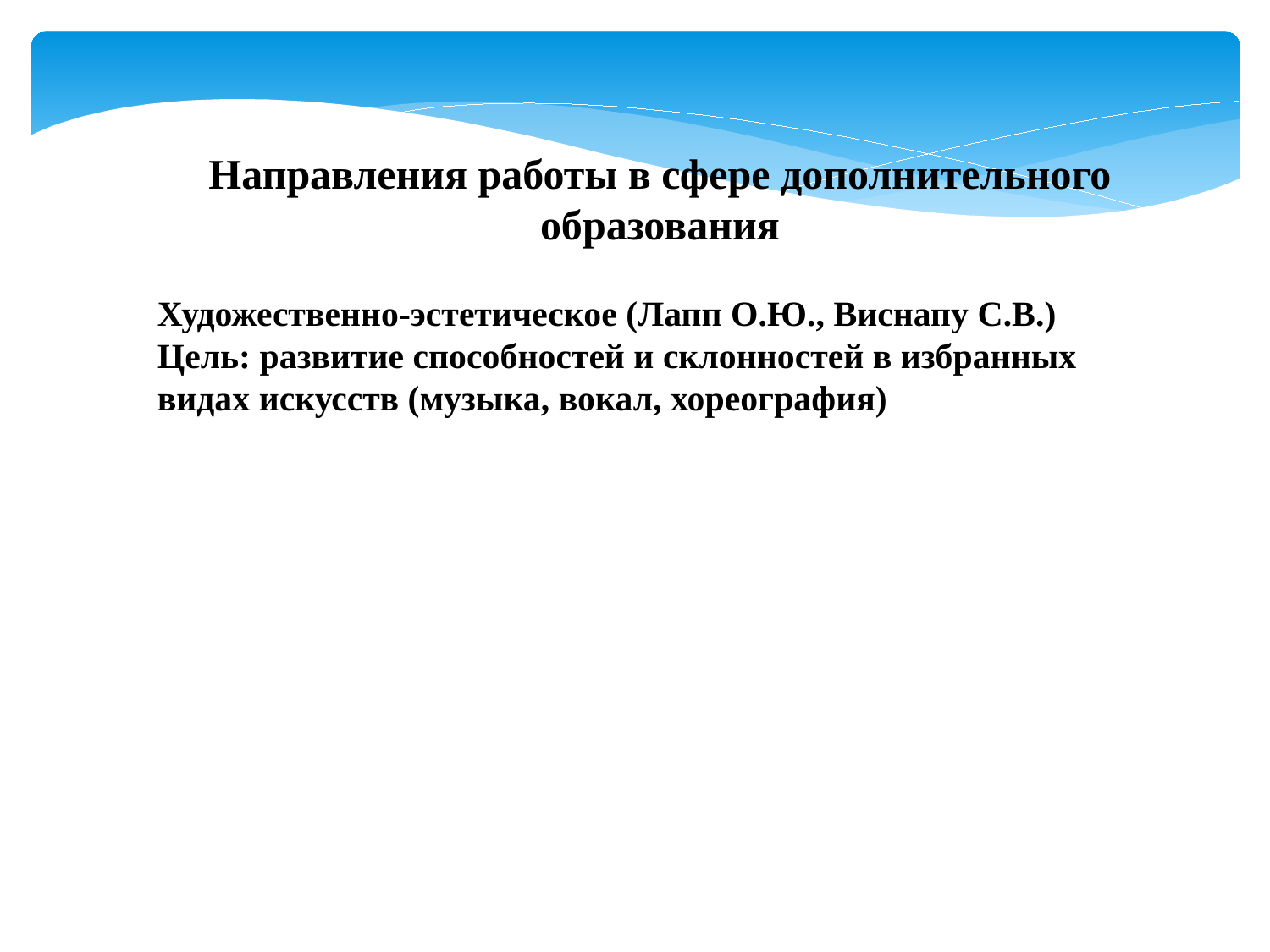

Направления работы в сфере дополнительного образования

Художественно-эстетическое (Лапп О.Ю., Виснапу С.В.)
Цель: развитие способностей и склонностей в избранных видах искусств (музыка, вокал, хореография)